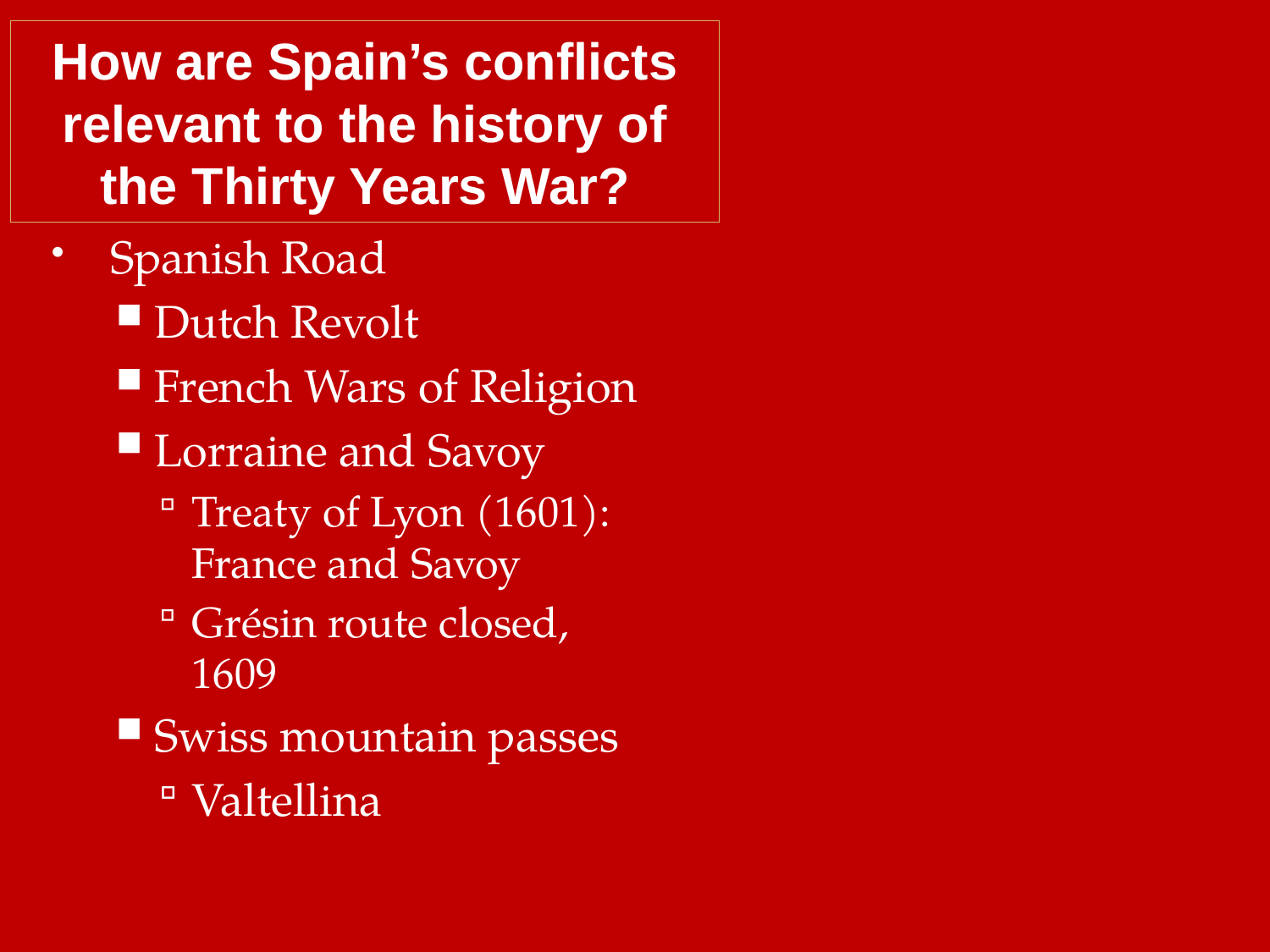

# How are Spain’s conflicts relevant to the history of the Thirty Years War?
Spanish Road
Dutch Revolt
French Wars of Religion
Lorraine and Savoy
Treaty of Lyon (1601): France and Savoy
Grésin route closed, 1609
Swiss mountain passes
Valtellina